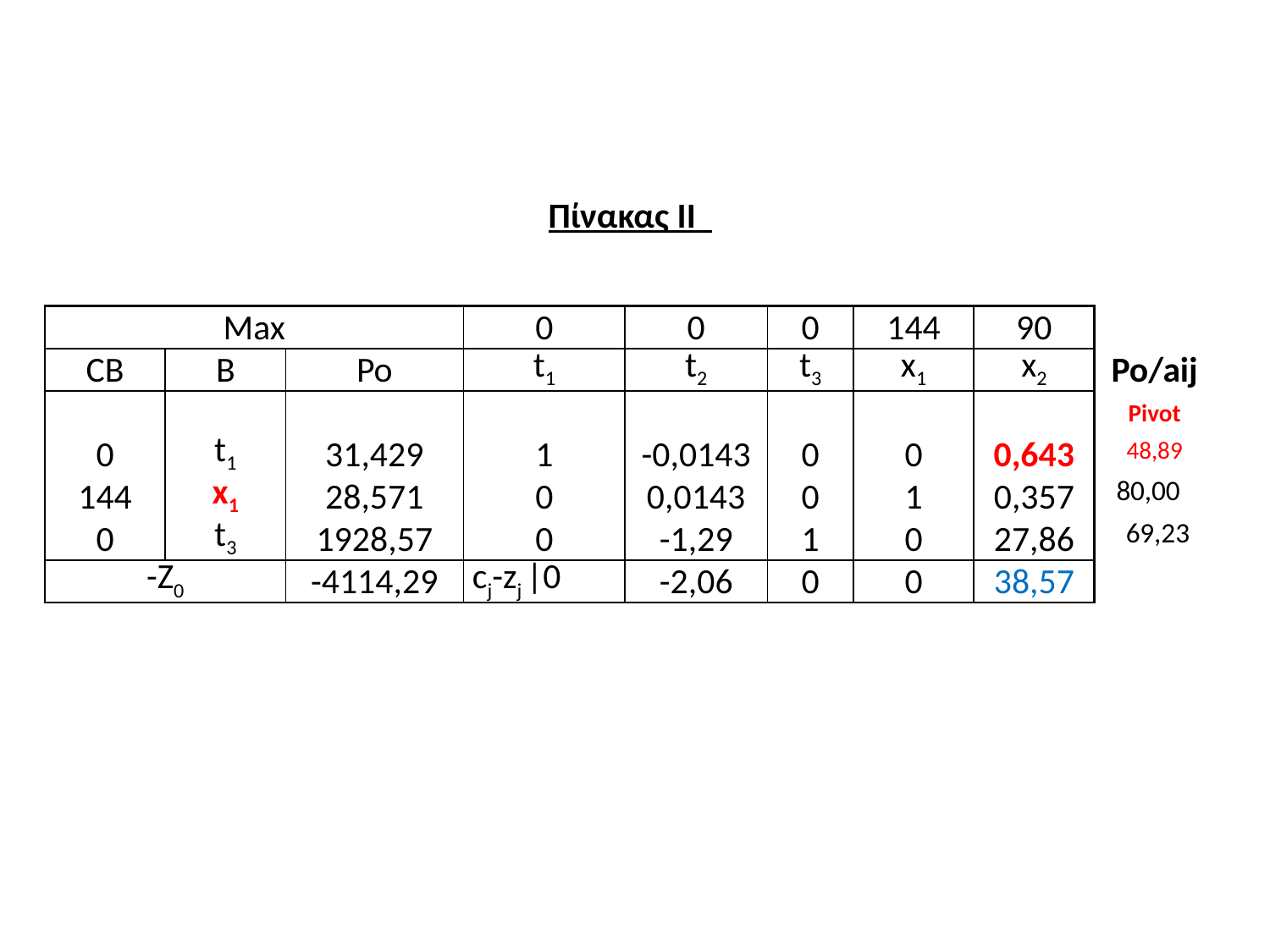

Πίνακας II
| Max |  |  | 0 | 0 | 0 | 144 | 90 |  |
| --- | --- | --- | --- | --- | --- | --- | --- | --- |
| CB | B | Po | t1 | t2 | t3 | x1 | x2 | Po/aij |
| 0 144 0 | t1 x1 t3 | 31,429 28,571 1928,57 | 1 0 0 | -0,0143 0,0143 -1,29 | 0 0 1 | 0 1 0 | 0,643 0,357 27,86 | Pivot 48,89 80,00 69,23 |
| -Z0 |  | -4114,29 | cj-zj |0 | -2,06 | 0 | 0 | 38,57 |  |